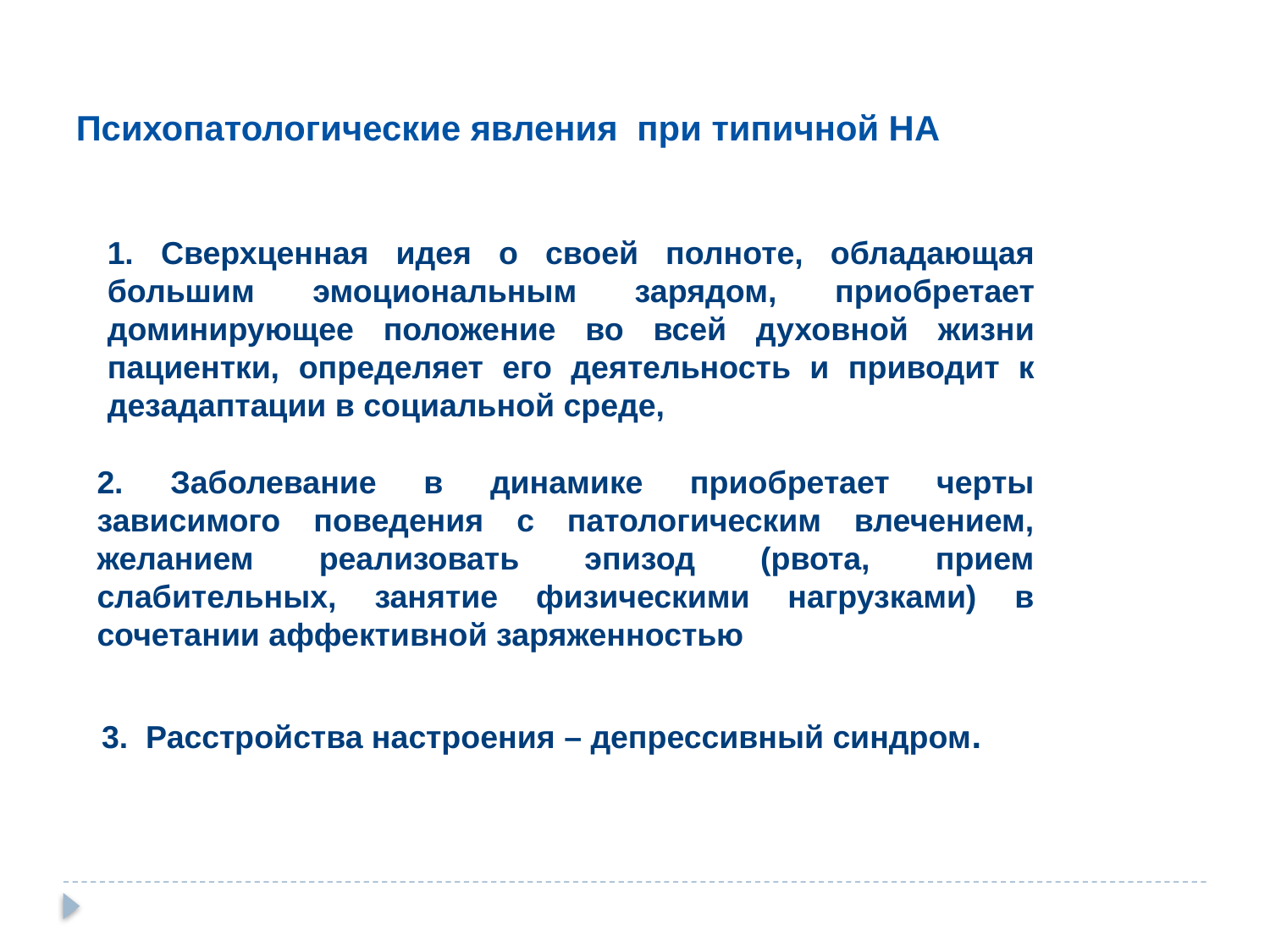

Психопатологические явления  при типичной НА
1. Сверхценная идея о своей полноте, обладающая большим эмоциональным зарядом, приобретает доминирующее положение во всей духовной жизни пациентки, определяет его деятельность и приводит к дезадаптации в социальной среде,
2. Заболевание в динамике приобретает черты зависимого поведения с патологическим влечением, желанием реализовать эпизод (рвота, прием слабительных, занятие физическими нагрузками) в сочетании аффективной заряженностью

3.  Расстройства настроения – депрессивный синдром.